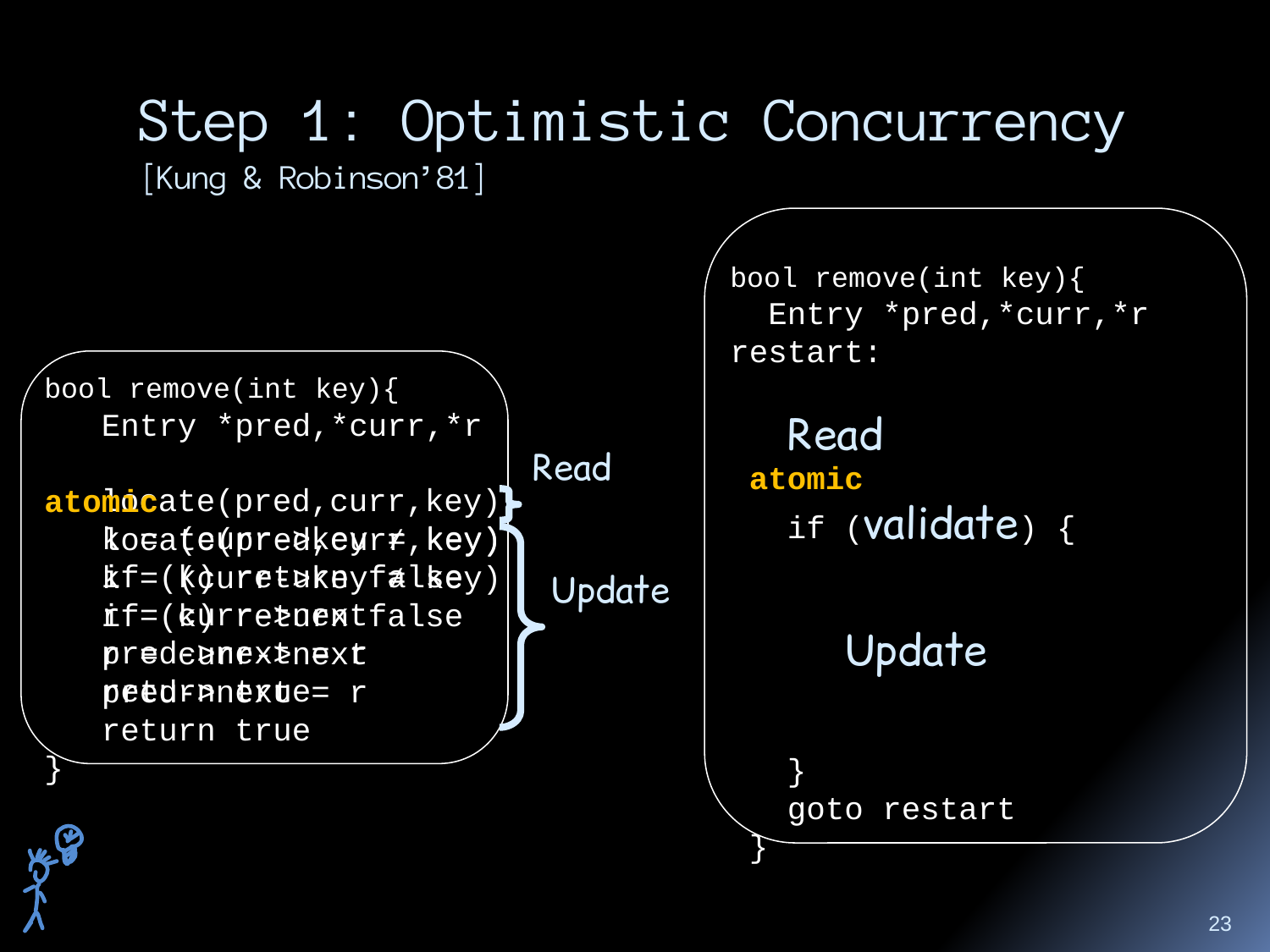

# Step 1: Optimistic Concurrency [Kung & Robinson’81]

bool remove(int key){
  Entry *pred,*curr,*r
restart:
   Read
 atomic
   if (validate) {

      Update

   }
   goto restart
 }

bool remove(int key){
   Entry *pred,*curr,*r
atomic
   locate(pred,curr,key)
   k = (curr->key ≠ key)
   if (k) return false
   r = curr->next
   pred->next = r
   return true
}
Read
locate(pred,curr,key)

   k = (curr->key ≠ key)
   if (k) return false
   r = curr->next
   pred->next = r
   return true

Update
23